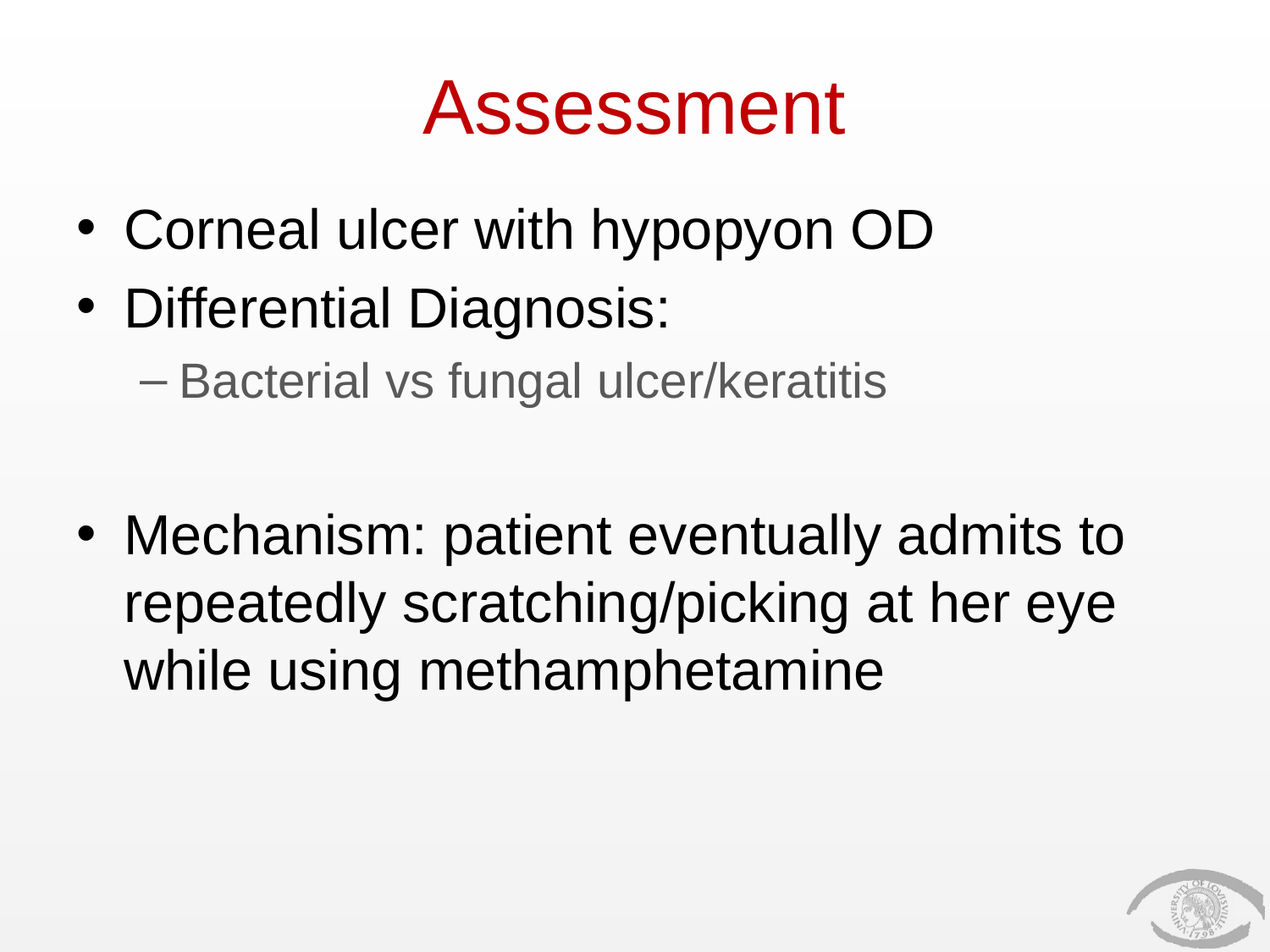

# Assessment
Corneal ulcer with hypopyon OD
Differential Diagnosis:
Bacterial vs fungal ulcer/keratitis

Mechanism: patient eventually admits to repeatedly scratching/picking at her eye while using methamphetamine